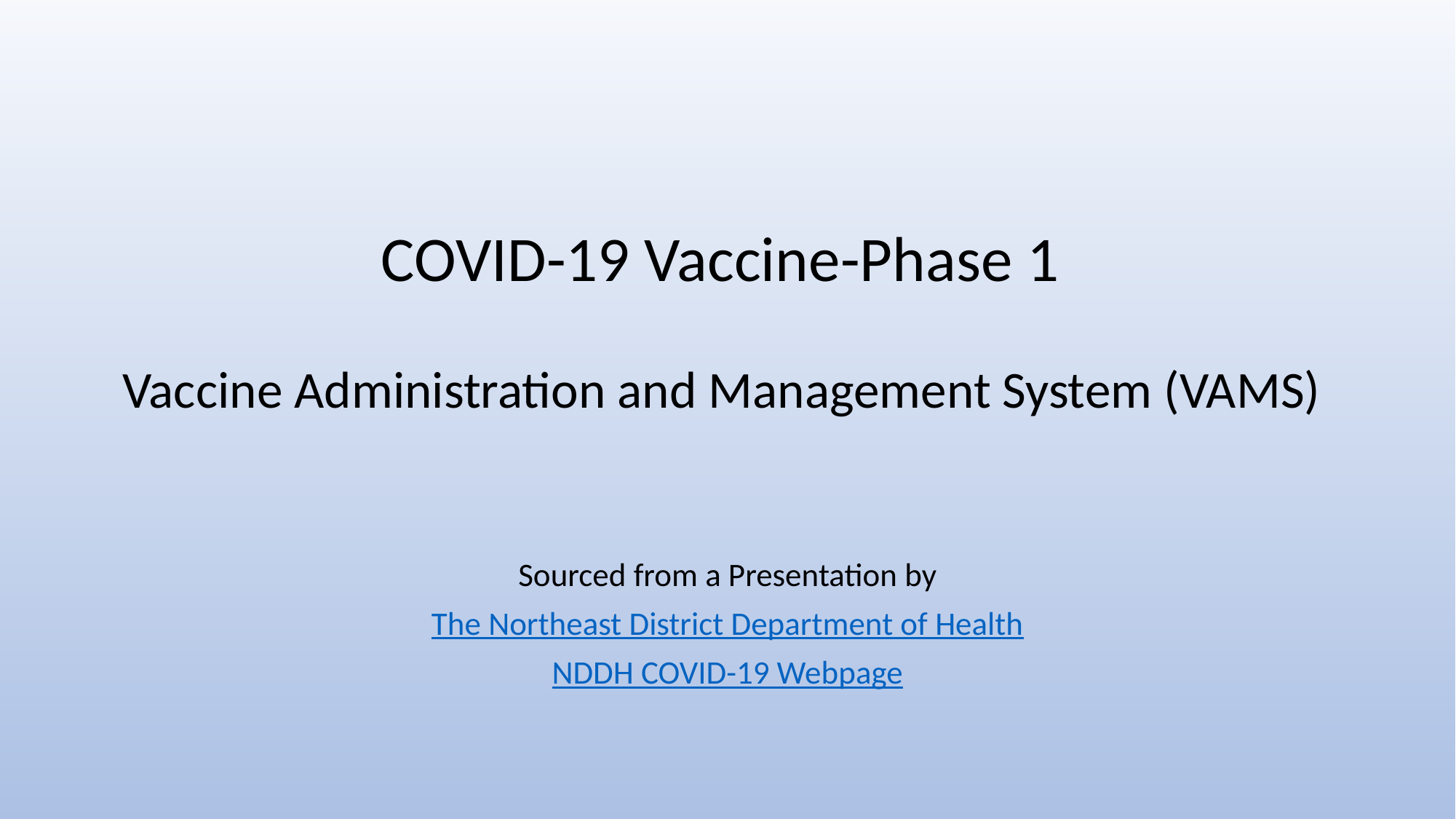

# COVID-19 Vaccine-Phase 1 Vaccine Administration and Management System (VAMS)

Sourced from a Presentation by
The Northeast District Department of Health
NDDH COVID-19 Webpage